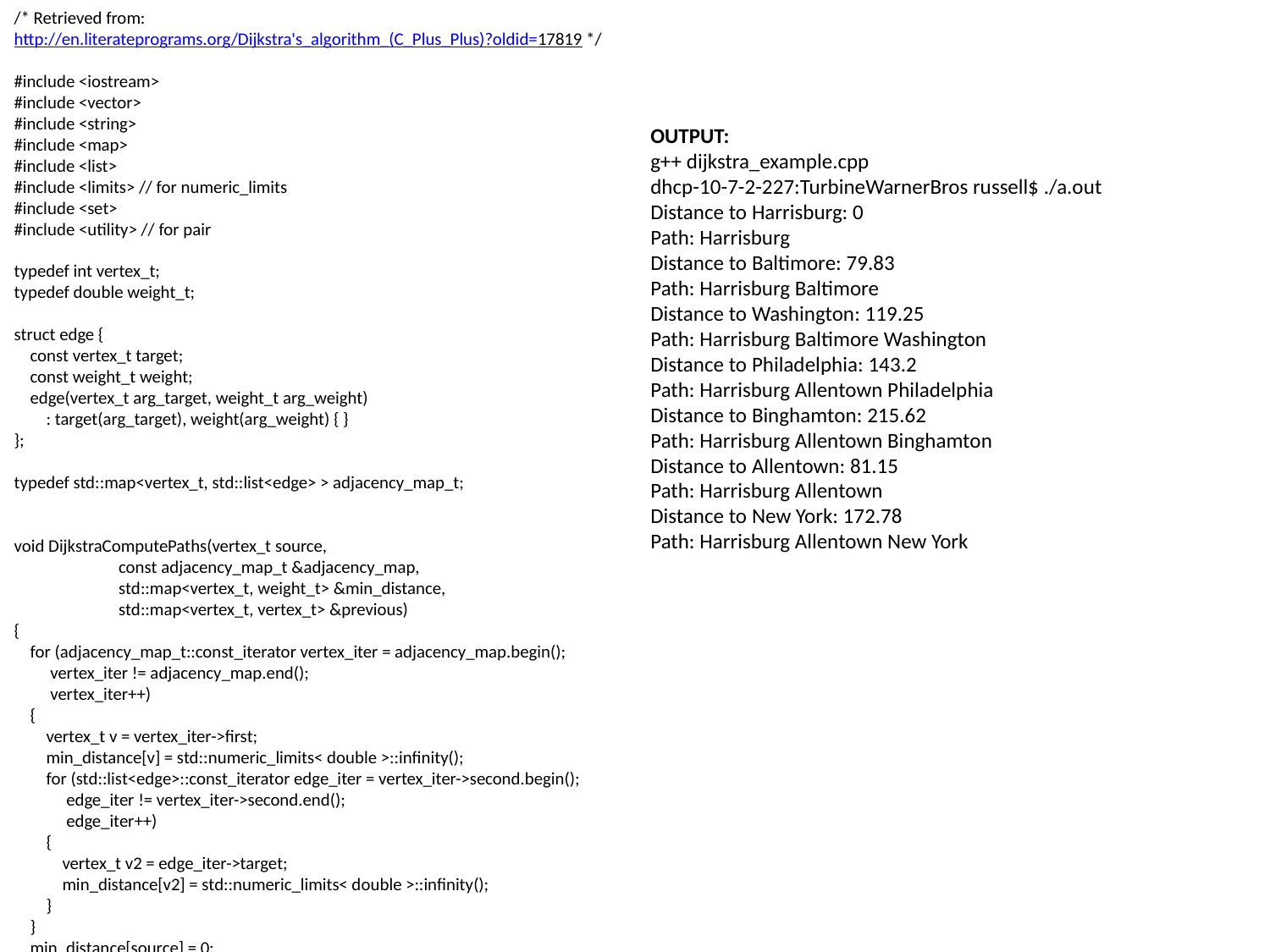

/* Retrieved from:
http://en.literateprograms.org/Dijkstra's_algorithm_(C_Plus_Plus)?oldid=17819 */

#include <iostream>
#include <vector>
#include <string>
#include <map>
#include <list>
#include <limits> // for numeric_limits
#include <set>
#include <utility> // for pair

typedef int vertex_t;
typedef double weight_t;

struct edge {
    const vertex_t target;
    const weight_t weight;
    edge(vertex_t arg_target, weight_t arg_weight)
        : target(arg_target), weight(arg_weight) { }
};

typedef std::map<vertex_t, std::list<edge> > adjacency_map_t;

void DijkstraComputePaths(vertex_t source,
                          const adjacency_map_t &adjacency_map,
                          std::map<vertex_t, weight_t> &min_distance,
                          std::map<vertex_t, vertex_t> &previous)
{
    for (adjacency_map_t::const_iterator vertex_iter = adjacency_map.begin();
         vertex_iter != adjacency_map.end();
         vertex_iter++)
    {
        vertex_t v = vertex_iter->first;
        min_distance[v] = std::numeric_limits< double >::infinity();
        for (std::list<edge>::const_iterator edge_iter = vertex_iter->second.begin();
             edge_iter != vertex_iter->second.end();
             edge_iter++)
        {
            vertex_t v2 = edge_iter->target;
            min_distance[v2] = std::numeric_limits< double >::infinity();
        }
    }
    min_distance[source] = 0;
    std::set< std::pair<weight_t, vertex_t> > vertex_queue;
    vertex_queue.insert(std::make_pair(min_distance[source], source));

    while (!vertex_queue.empty())
    {
        vertex_t u = vertex_queue.begin()->second;
        vertex_queue.erase(vertex_queue.begin());

        // Visit each edge exiting u
        const std::list<edge> &edges = adjacency_map.find(u)->second;
        for (std::list<edge>::const_iterator edge_iter = edges.begin();
             edge_iter != edges.end();
             edge_iter++)
        {
            vertex_t v = edge_iter->target;
            weight_t weight = edge_iter->weight;
            weight_t distance_through_u = min_distance[u] + weight;
	    if (distance_through_u < min_distance[v]) {
	        vertex_queue.erase(std::make_pair(min_distance[v], v));

	        min_distance[v] = distance_through_u;
	        previous[v] = u;
	        vertex_queue.insert(std::make_pair(min_distance[v], v));
	    }
        }
    }
}

std::list<vertex_t> DijkstraGetShortestPathTo(
    vertex_t target, const std::map<vertex_t, vertex_t> &previous)
{
    std::list<vertex_t> path;
    std::map<vertex_t, vertex_t>::const_iterator prev;
    vertex_t vertex = target;
    path.push_front(vertex);
    while((prev = previous.find(vertex)) != previous.end())
    {
        vertex = prev->second;
        path.push_front(vertex);
    }
    return path;
}

int main()
{
    adjacency_map_t adjacency_map;
    std::vector<std::string> vertex_names;

    vertex_names.push_back("Harrisburg");   // 0
    vertex_names.push_back("Baltimore");    // 1
    vertex_names.push_back("Washington");   // 2
    vertex_names.push_back("Philadelphia"); // 3
    vertex_names.push_back("Binghamton");   // 4
    vertex_names.push_back("Allentown");    // 5
    vertex_names.push_back("New York");     // 6
    adjacency_map[0].push_back(edge(1,  79.83));
    adjacency_map[0].push_back(edge(5,  81.15));
    adjacency_map[1].push_back(edge(0,  79.75));
    adjacency_map[1].push_back(edge(2,  39.42));
    adjacency_map[1].push_back(edge(3, 103.00));
    adjacency_map[2].push_back(edge(1,  38.65));
    adjacency_map[3].push_back(edge(1, 102.53));
    adjacency_map[3].push_back(edge(5,  61.44));
    adjacency_map[3].push_back(edge(6,  96.79));
    adjacency_map[4].push_back(edge(5, 133.04));
    adjacency_map[5].push_back(edge(0,  81.77));
    adjacency_map[5].push_back(edge(3,  62.05));
    adjacency_map[5].push_back(edge(4, 134.47));
    adjacency_map[5].push_back(edge(6,  91.63));
    adjacency_map[6].push_back(edge(3,  97.24));
    adjacency_map[6].push_back(edge(5,  87.94));

    std::map<vertex_t, weight_t> min_distance;
    std::map<vertex_t, vertex_t> previous;
    DijkstraComputePaths(0, adjacency_map, min_distance, previous);
    for (adjacency_map_t::const_iterator vertex_iter = adjacency_map.begin();
         vertex_iter != adjacency_map.end();
         vertex_iter++)
    {
        vertex_t v = vertex_iter->first;
        std::cout << "Distance to " << vertex_names[v] << ": " << min_distance[v] << std::endl;
        std::list<vertex_t> path =
            DijkstraGetShortestPathTo(v, previous);
        std::list<vertex_t>::const_iterator path_iter = path.begin();
        std::cout << "Path: ";
        for( ; path_iter != path.end(); path_iter++)
        {
            std::cout << vertex_names[*path_iter] << " ";
        }
        std::cout << std::endl;
    }
    return 0;
}
OUTPUT:
g++ dijkstra_example.cpp
dhcp-10-7-2-227:TurbineWarnerBros russell$ ./a.out
Distance to Harrisburg: 0
Path: Harrisburg
Distance to Baltimore: 79.83
Path: Harrisburg Baltimore
Distance to Washington: 119.25
Path: Harrisburg Baltimore Washington
Distance to Philadelphia: 143.2
Path: Harrisburg Allentown Philadelphia
Distance to Binghamton: 215.62
Path: Harrisburg Allentown Binghamton
Distance to Allentown: 81.15
Path: Harrisburg Allentown
Distance to New York: 172.78
Path: Harrisburg Allentown New York